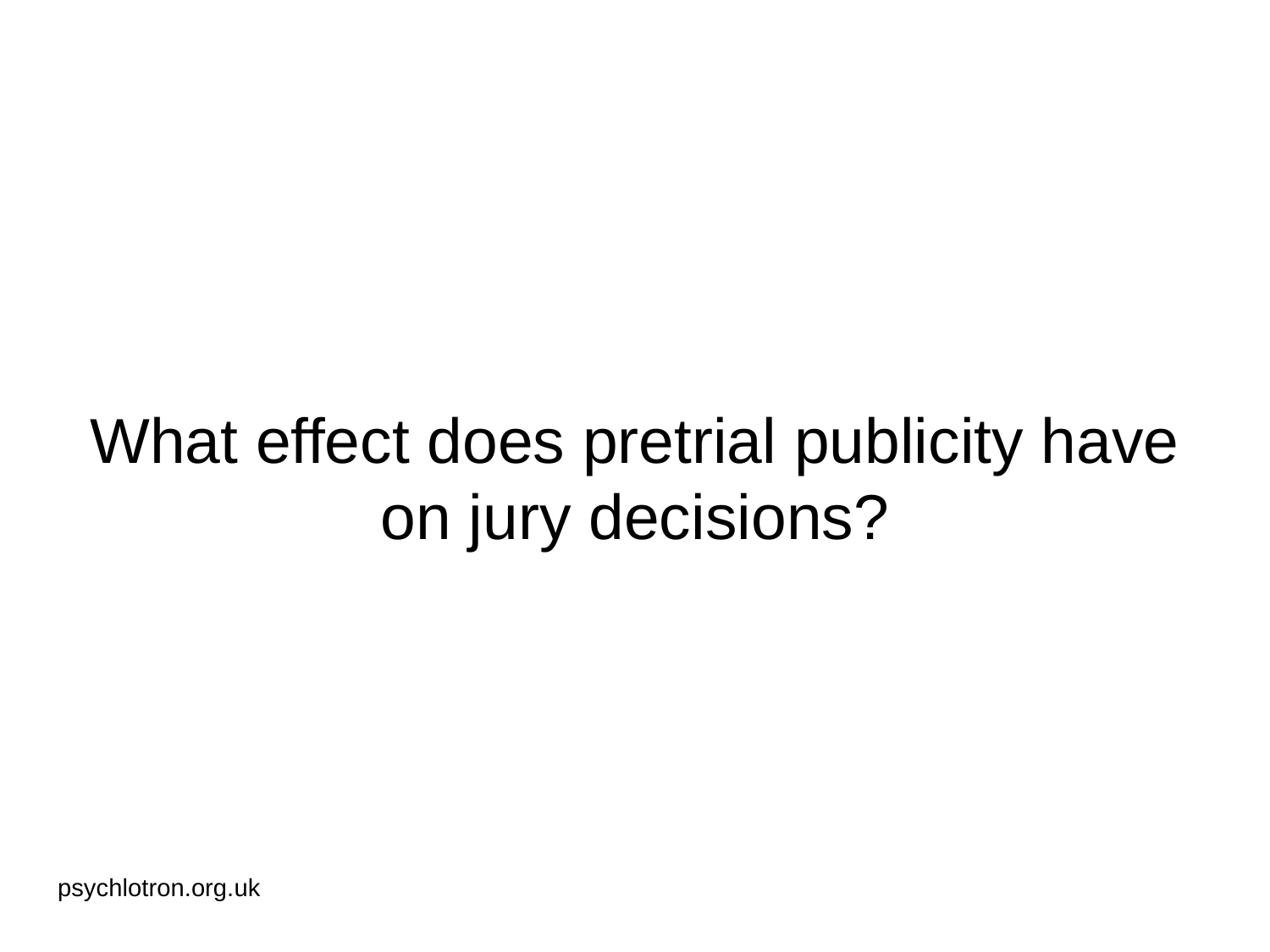

# What effect does pretrial publicity have on jury decisions?